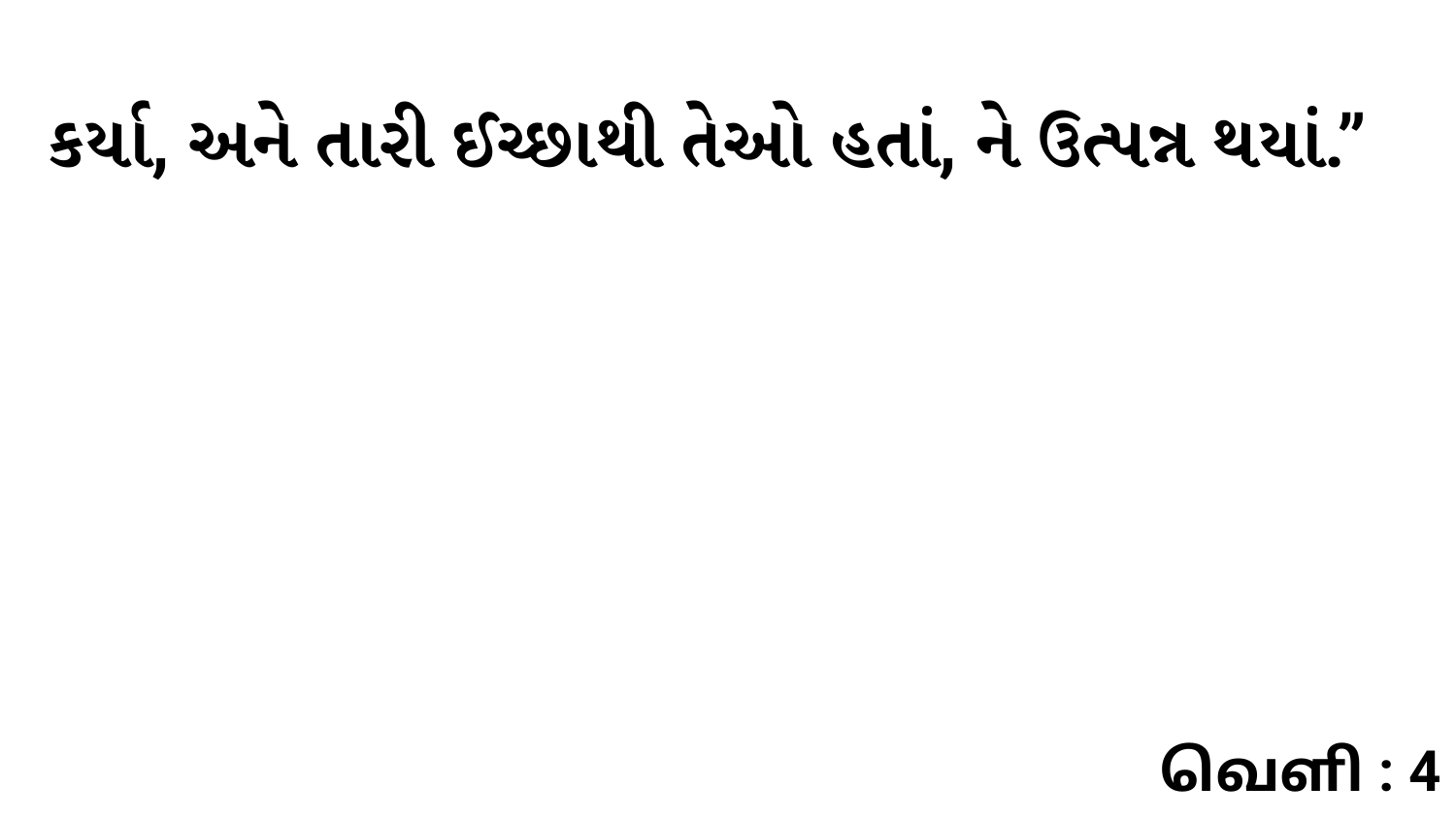

કર્યા, અને તારી ઈચ્છાથી તેઓ હતાં, ને ઉત્પન્ન થયાં.”
வெளி : 4